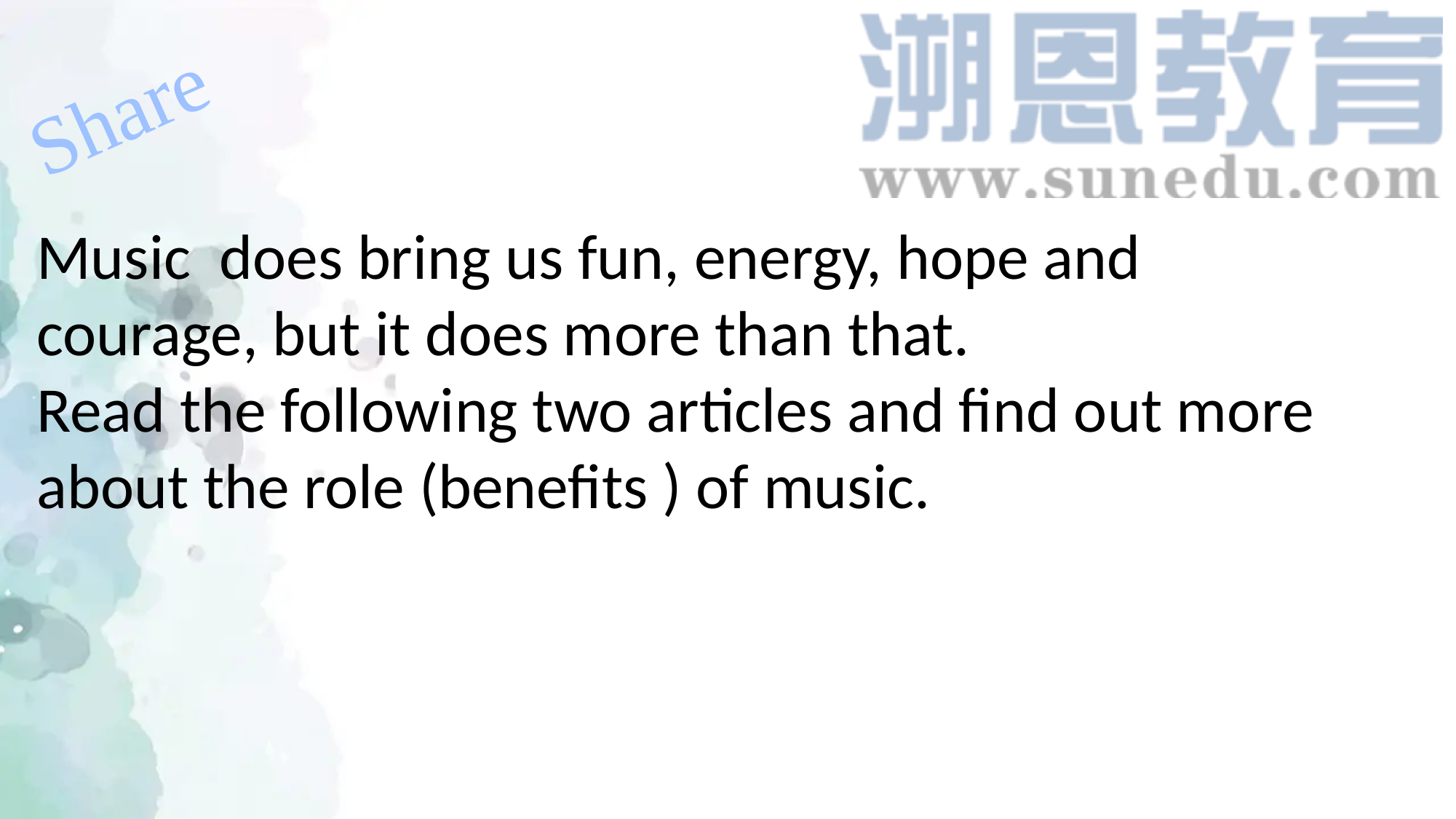

Share
Music  does bring us fun, energy, hope and courage, but it does more than that.
Read the following two articles and find out more about the role (benefits ) of music.